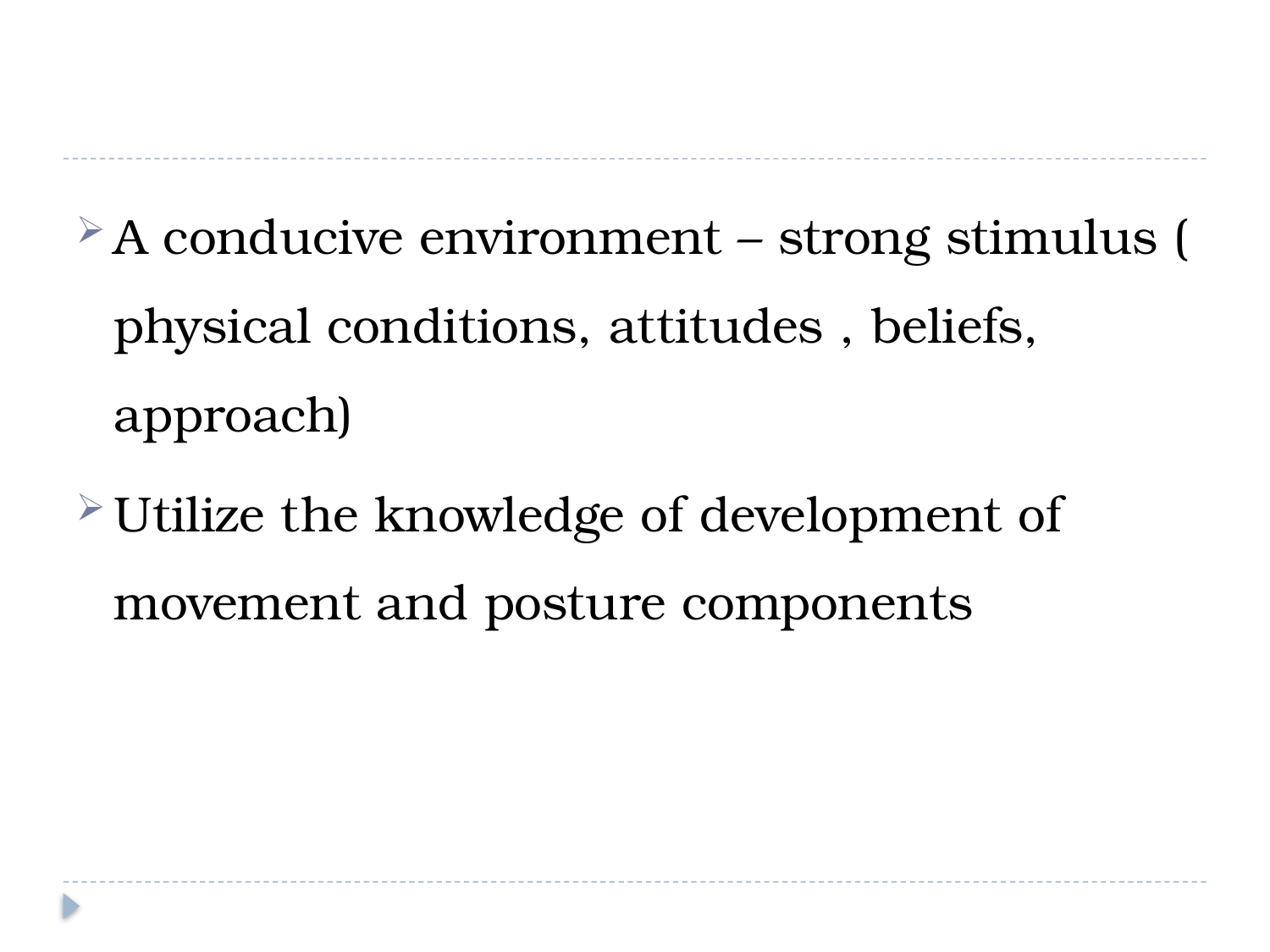

#
A conducive environment – strong stimulus ( physical conditions, attitudes , beliefs, approach)
Utilize the knowledge of development of movement and posture components